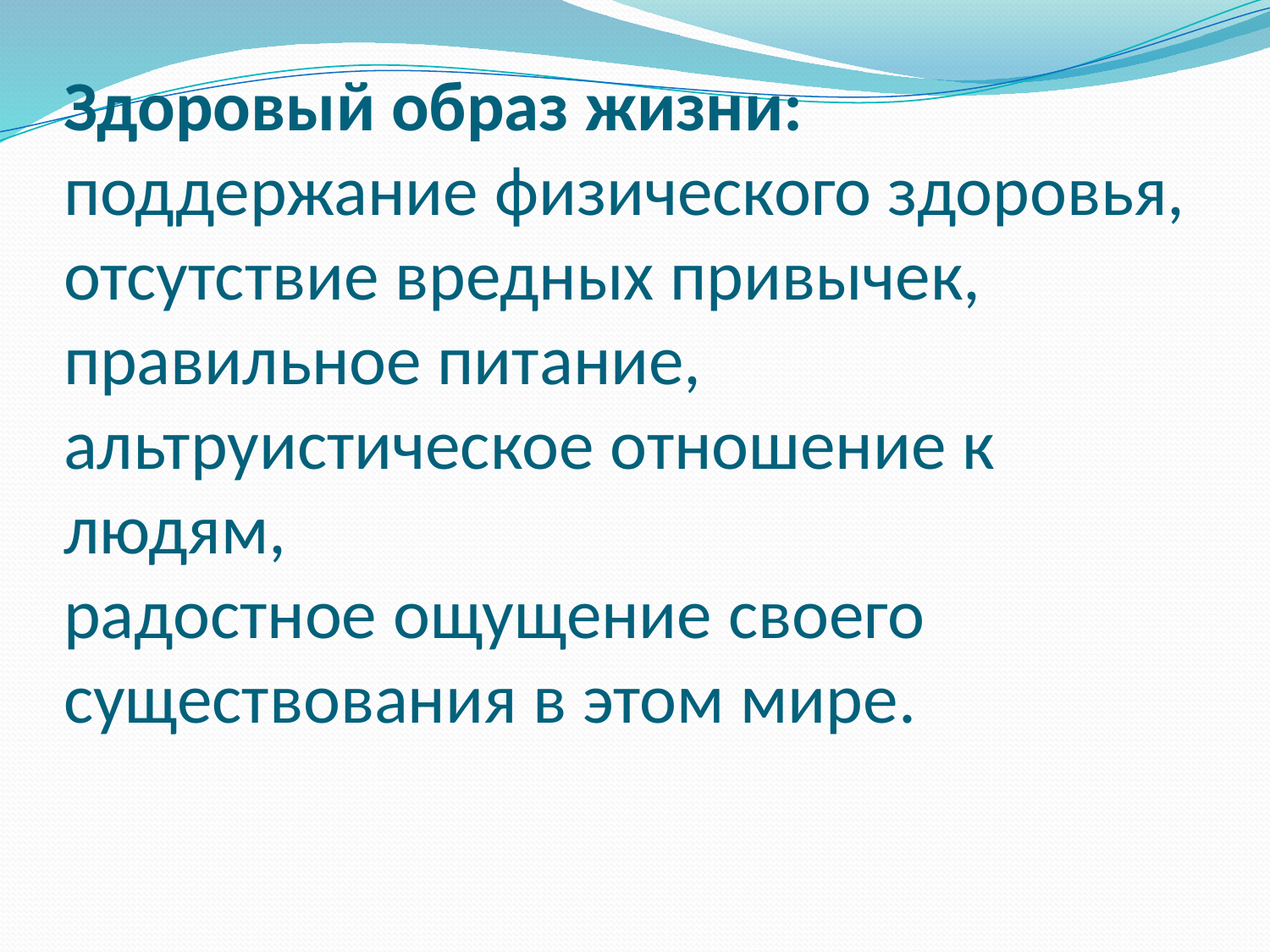

# Здоровый образ жизни: поддержание физического здоровья, отсутствие вредных привычек, правильное питание, альтруистическое отношение к людям, радостное ощущение своего существования в этом мире.